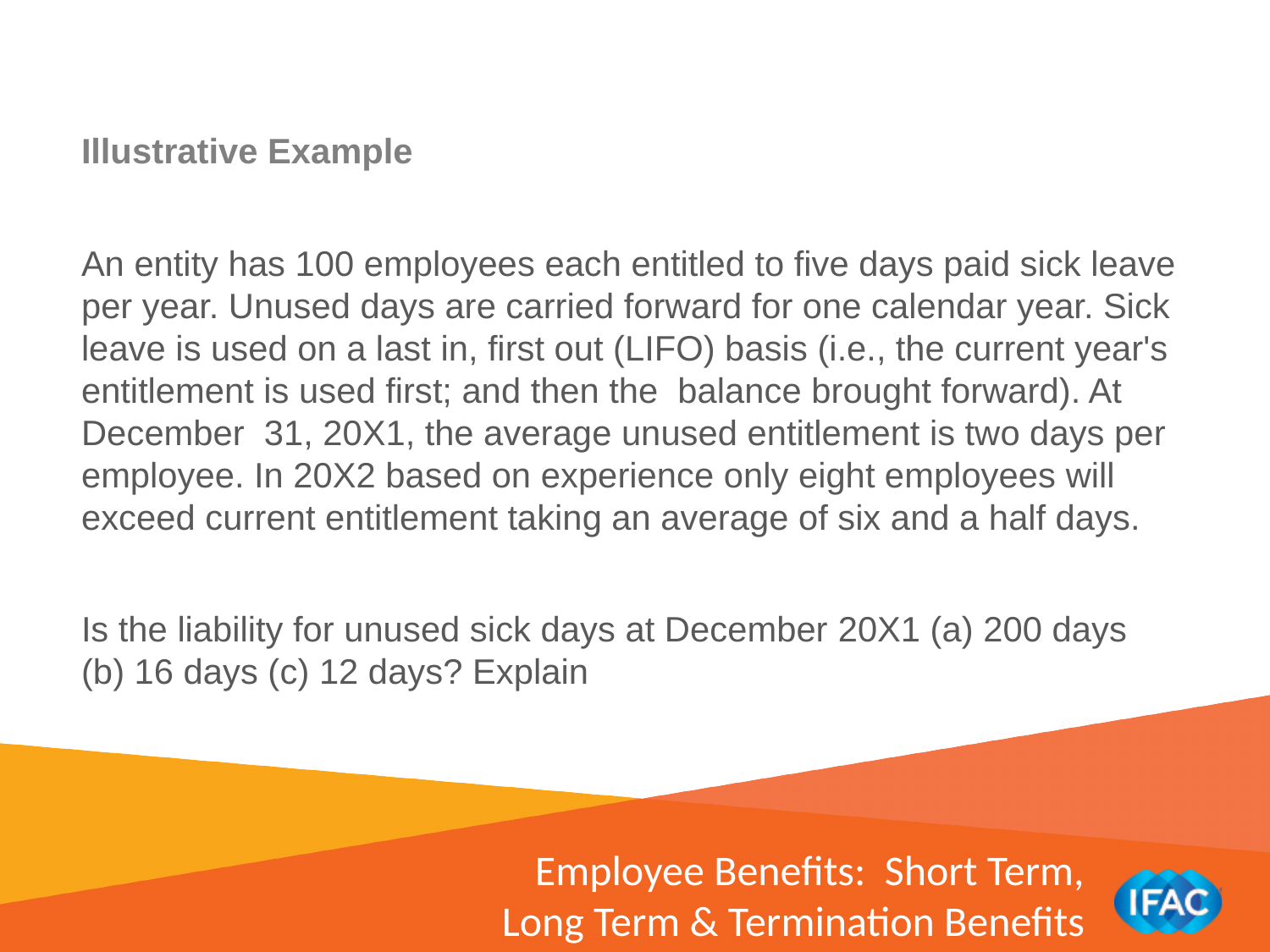

Illustrative Example

An entity has 100 employees each entitled to five days paid sick leave per year. Unused days are carried forward for one calendar year. Sick leave is used on a last in, first out (LIFO) basis (i.e., the current year's entitlement is used first; and then the  balance brought forward). At December  31, 20X1, the average unused entitlement is two days per employee. In 20X2 based on experience only eight employees will exceed current entitlement taking an average of six and a half days.

Is the liability for unused sick days at December 20X1 (a) 200 days (b) 16 days (c) 12 days? Explain

Employee Benefits:  Short Term,
Long Term & Termination Benefits